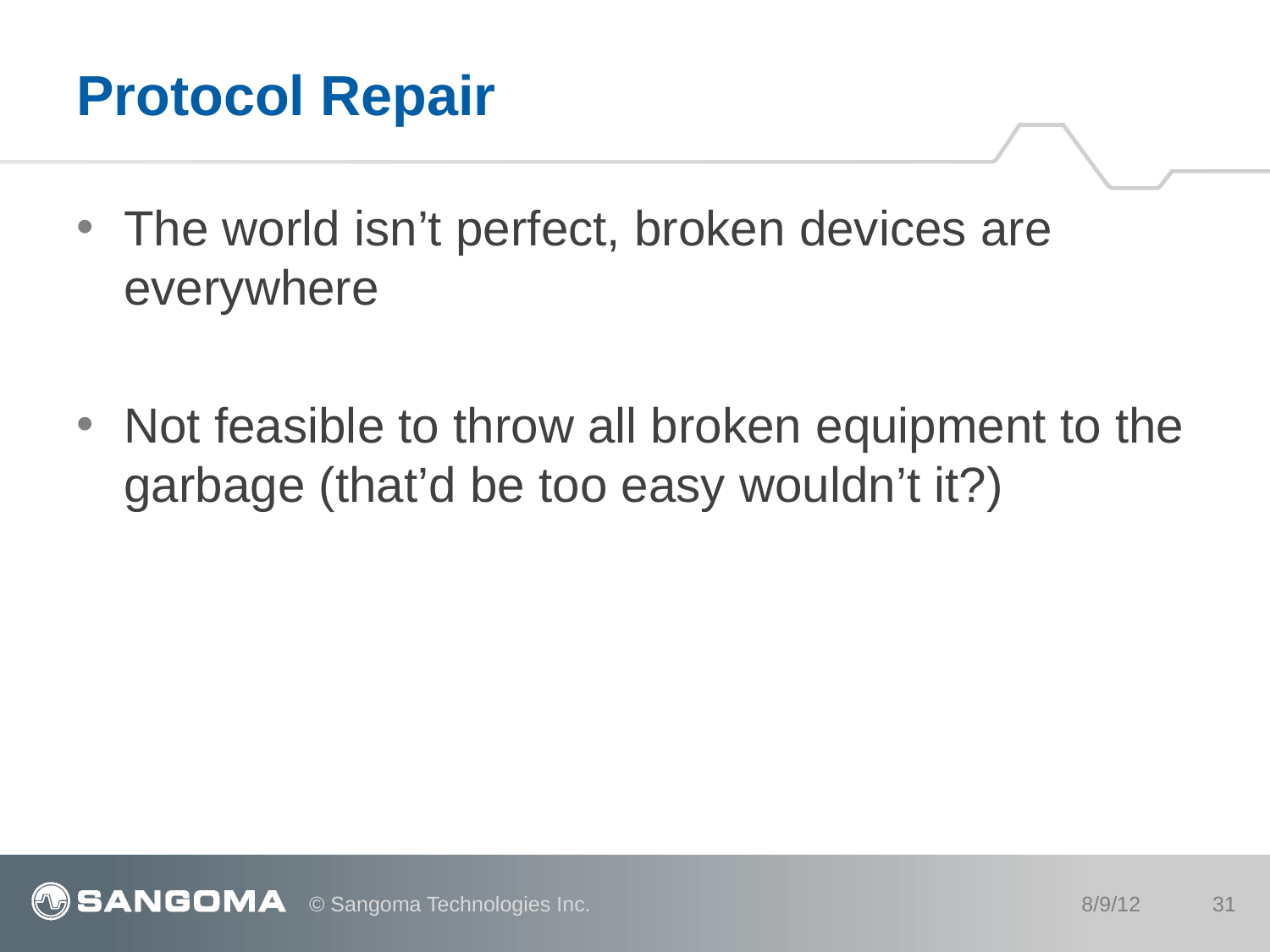

# Protocol Repair
The world isn’t perfect, broken devices are everywhere

Not feasible to throw all broken equipment to the garbage (that’d be too easy wouldn’t it?)

© Sangoma Technologies Inc.
8/9/12
31